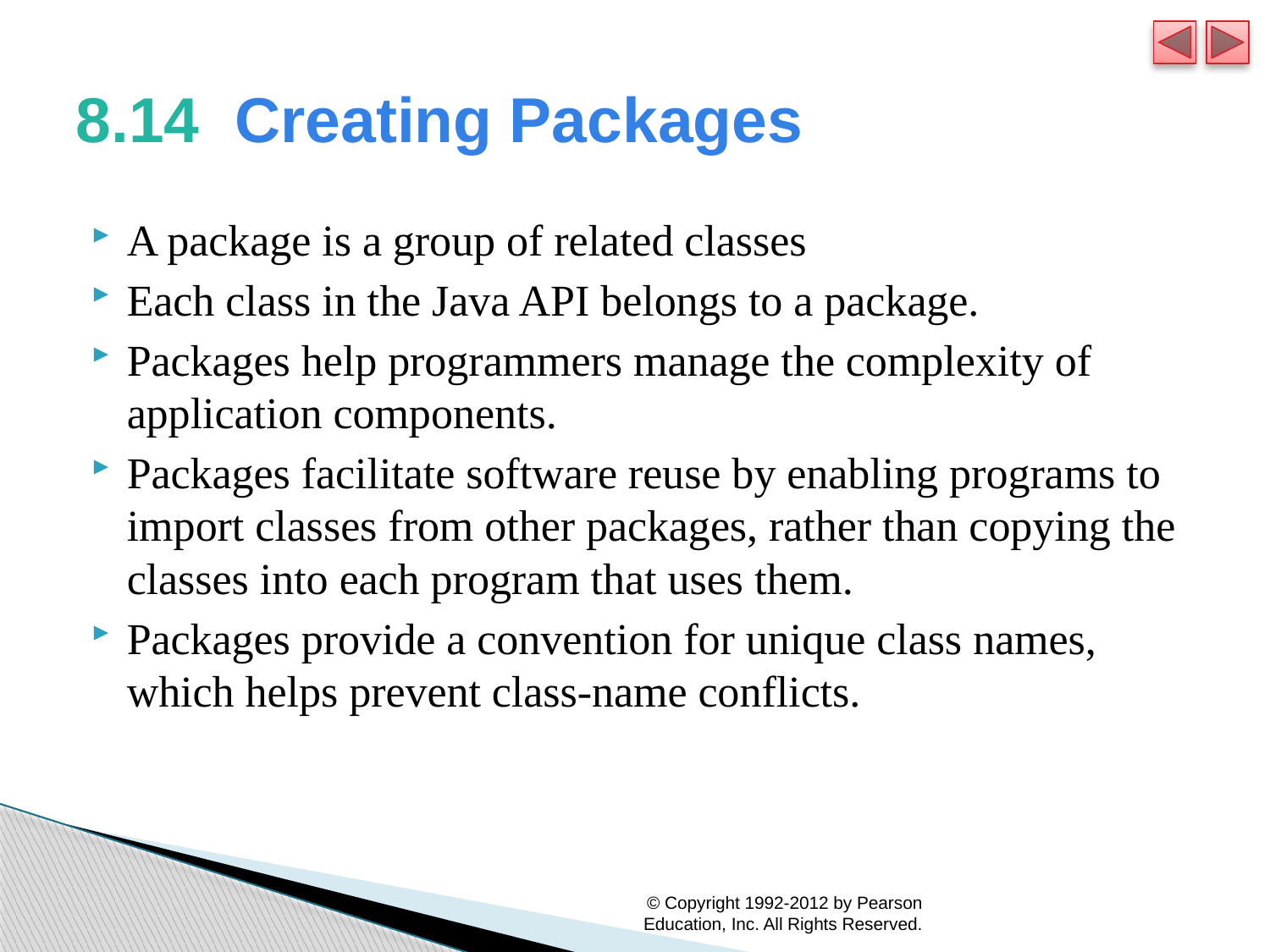

# 8.14  Creating Packages
A package is a group of related classes
Each class in the Java API belongs to a package.
Packages help programmers manage the complexity of application components.
Packages facilitate software reuse by enabling programs to import classes from other packages, rather than copying the classes into each program that uses them.
Packages provide a convention for unique class names, which helps prevent class-name conflicts.
© Copyright 1992-2012 by Pearson Education, Inc. All Rights Reserved.